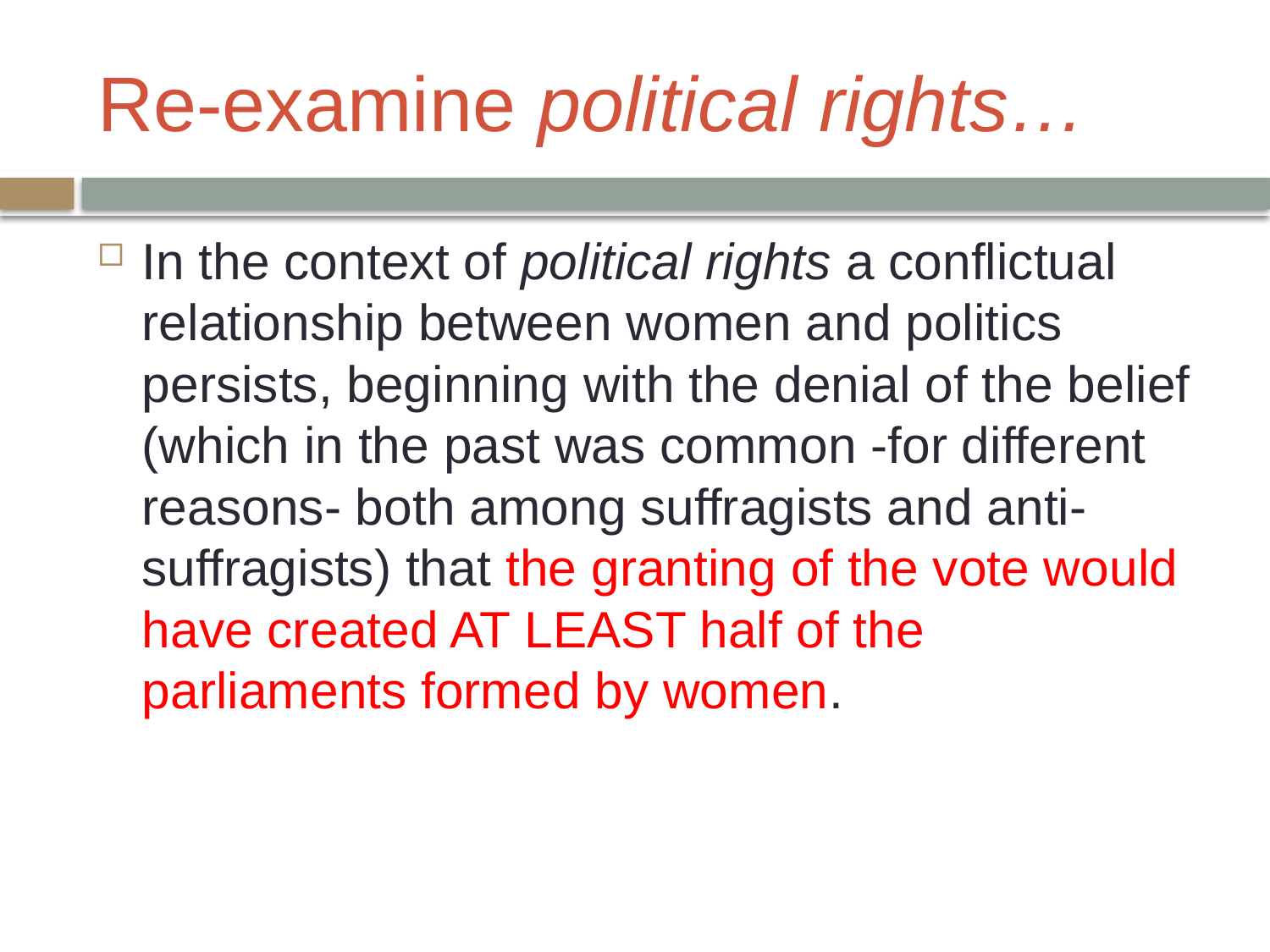

# Re-examine political rights…
In the context of political rights a conflictual relationship between women and politics persists, beginning with the denial of the belief (which in the past was common -for different reasons- both among suffragists and anti-suffragists) that the granting of the vote would have created AT LEAST half of the parliaments formed by women.